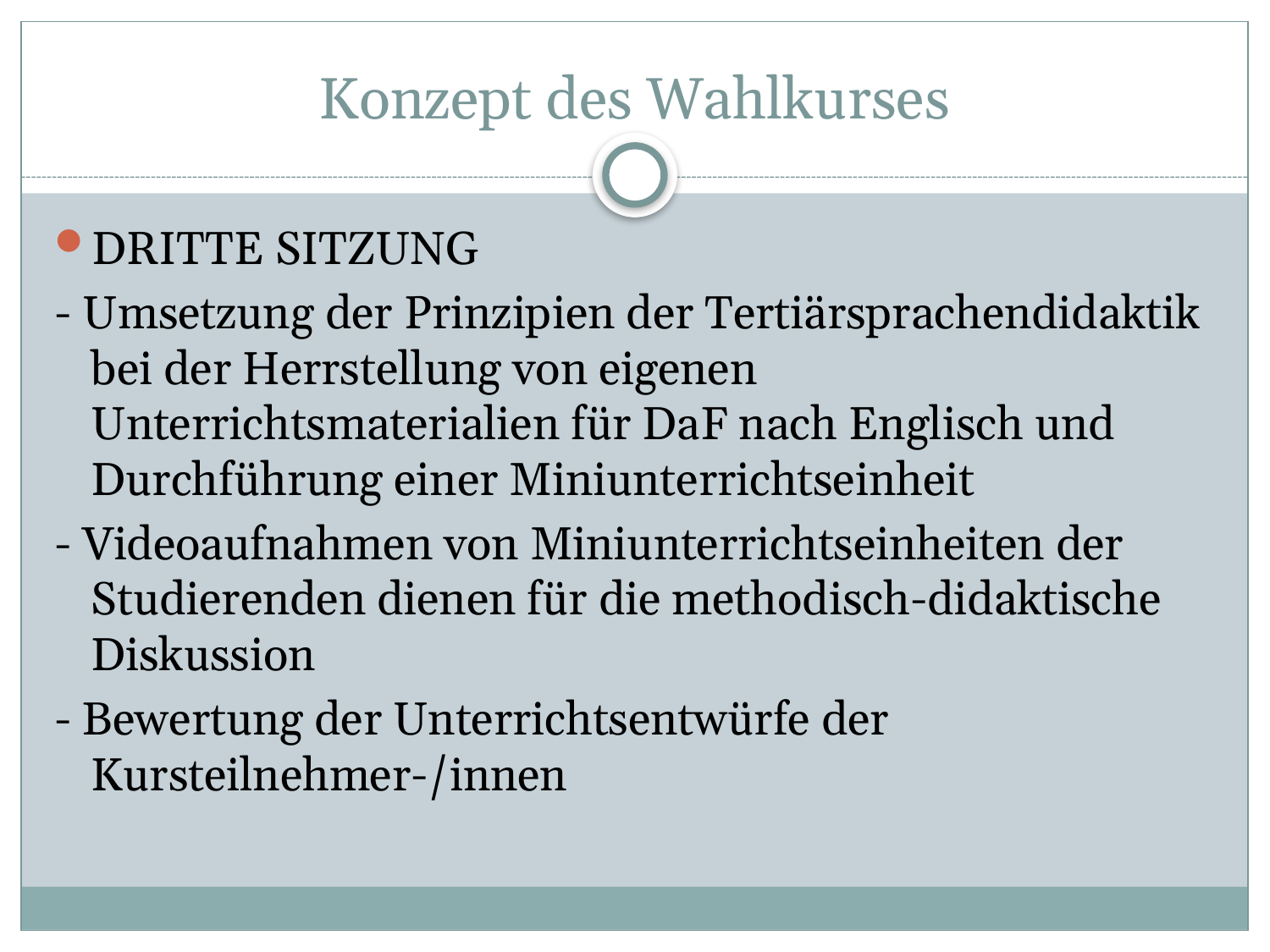

# Konzept des Wahlkurses
DRITTE SITZUNG
- Umsetzung der Prinzipien der Tertiärsprachendidaktik bei der Herrstellung von eigenen Unterrichtsmaterialien für DaF nach Englisch und Durchführung einer Miniunterrichtseinheit
- Videoaufnahmen von Miniunterrichtseinheiten der Studierenden dienen für die methodisch-didaktische Diskussion
- Bewertung der Unterrichtsentwürfe der Kursteilnehmer-/innen